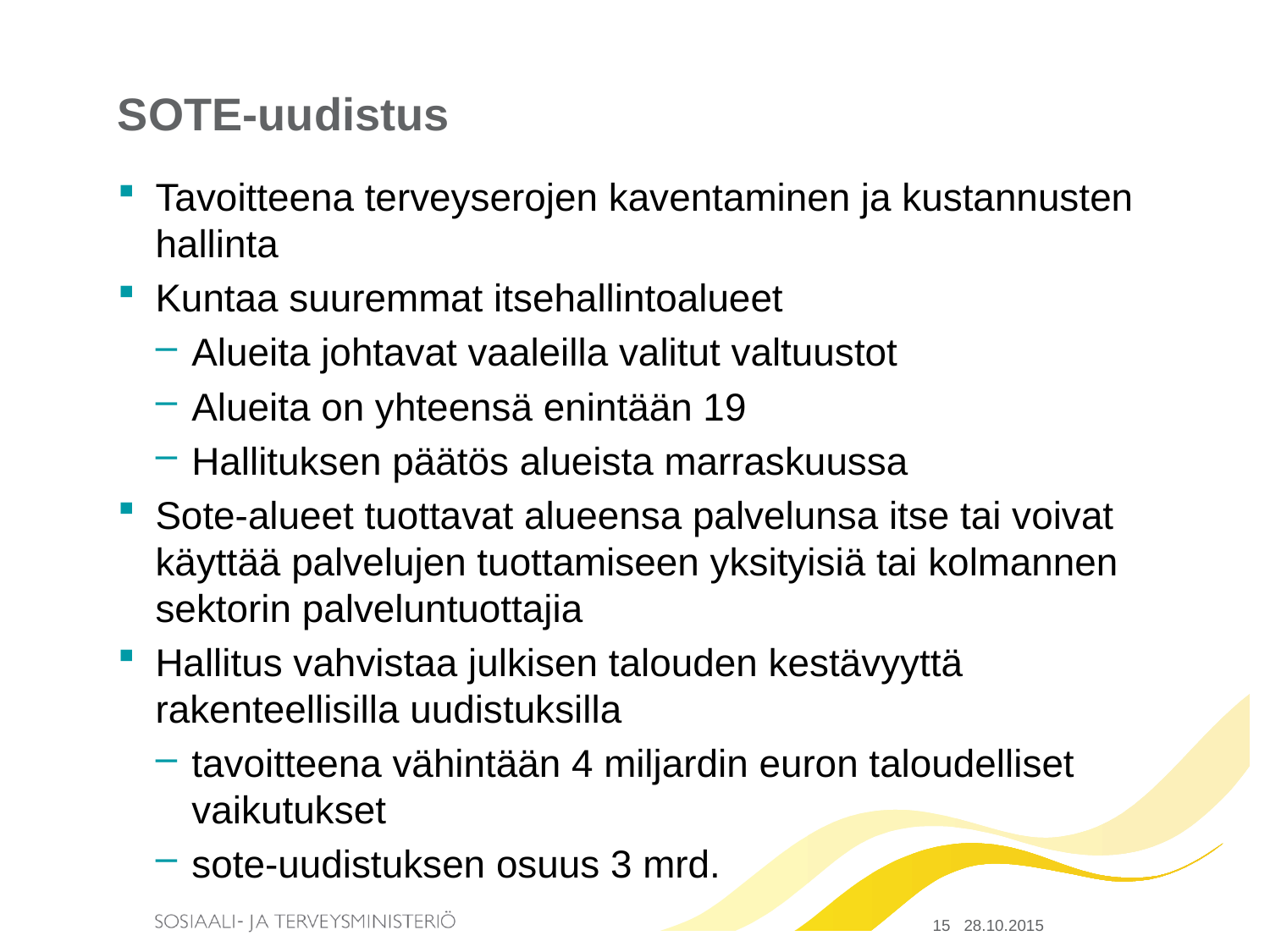

# SOTE-uudistus
Tavoitteena terveyserojen kaventaminen ja kustannusten hallinta
Kuntaa suuremmat itsehallintoalueet
Alueita johtavat vaaleilla valitut valtuustot
Alueita on yhteensä enintään 19
Hallituksen päätös alueista marraskuussa
Sote-alueet tuottavat alueensa palvelunsa itse tai voivat käyttää palvelujen tuottamiseen yksityisiä tai kolmannen sektorin palveluntuottajia
Hallitus vahvistaa julkisen talouden kestävyyttä rakenteellisilla uudistuksilla
tavoitteena vähintään 4 miljardin euron taloudelliset vaikutukset
sote-uudistuksen osuus 3 mrd.

15   28.10.2015